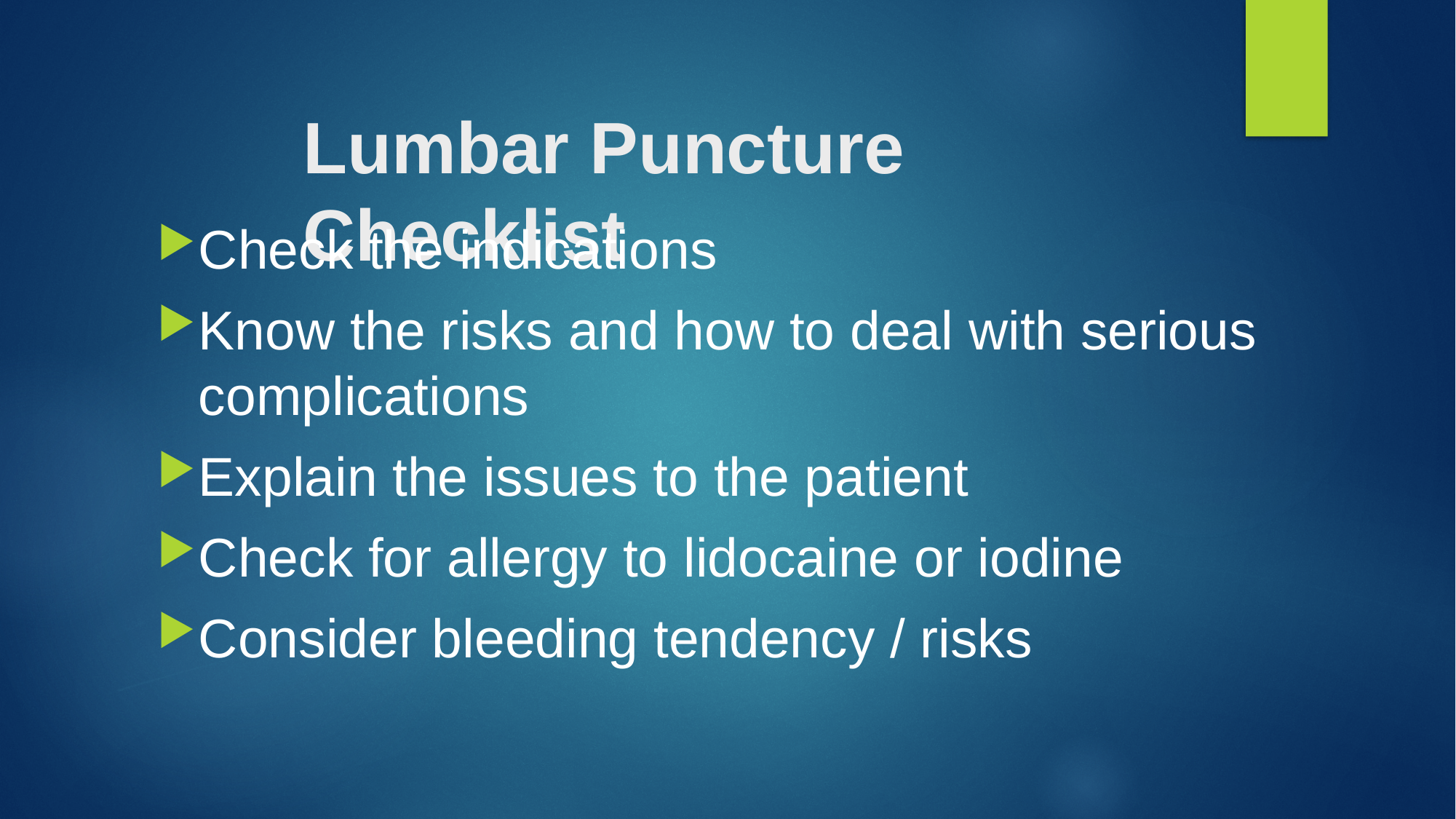

# Lumbar Puncture Checklist
Check the indications
Know the risks and how to deal with serious complications
Explain the issues to the patient
Check for allergy to lidocaine or iodine
Consider bleeding tendency / risks